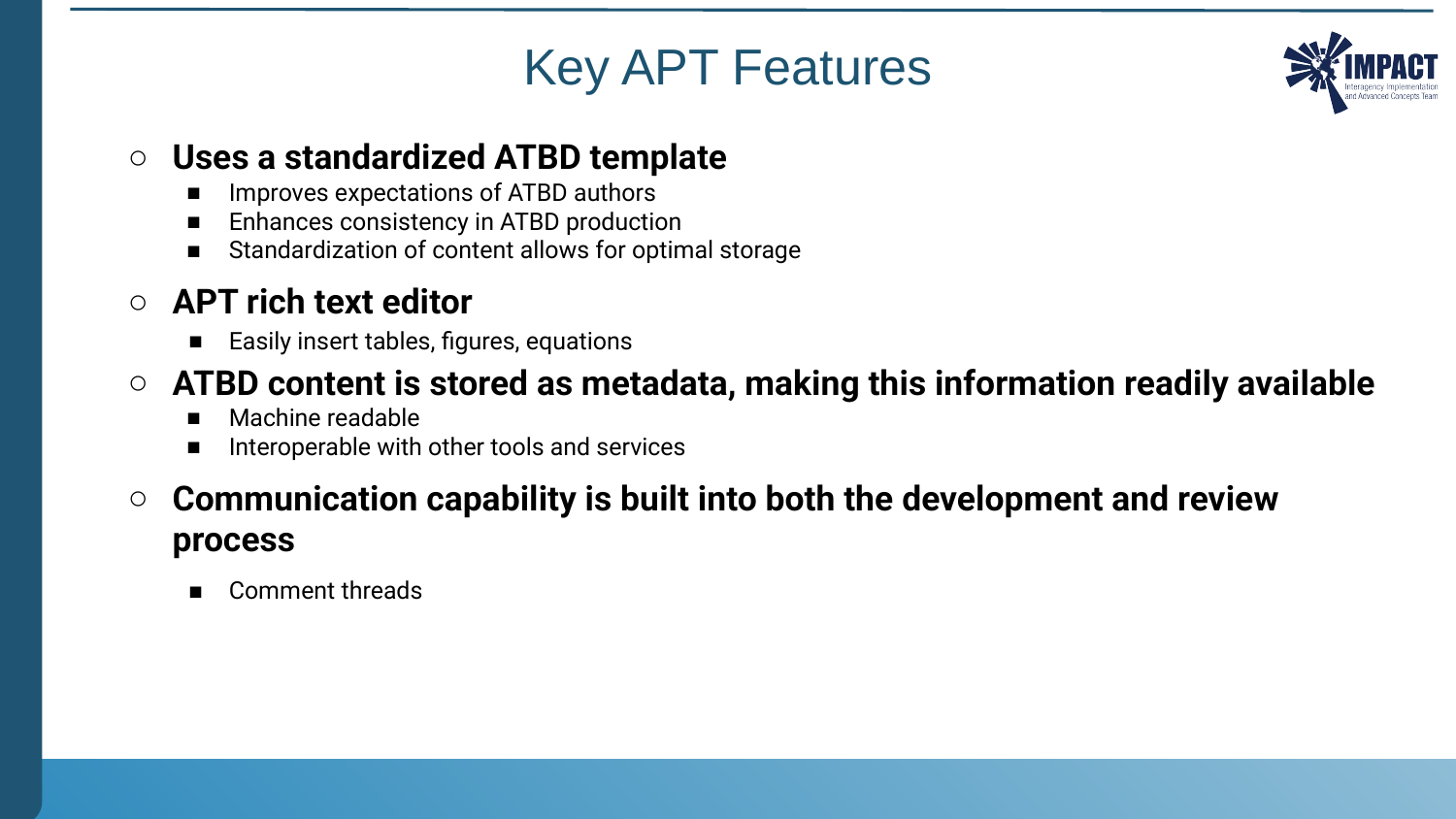

Key APT Features
Uses a standardized ATBD template
Improves expectations of ATBD authors
Enhances consistency in ATBD production
Standardization of content allows for optimal storage
APT rich text editor
Easily insert tables, figures, equations
ATBD content is stored as metadata, making this information readily available
Machine readable
Interoperable with other tools and services
Communication capability is built into both the development and review process
Comment threads